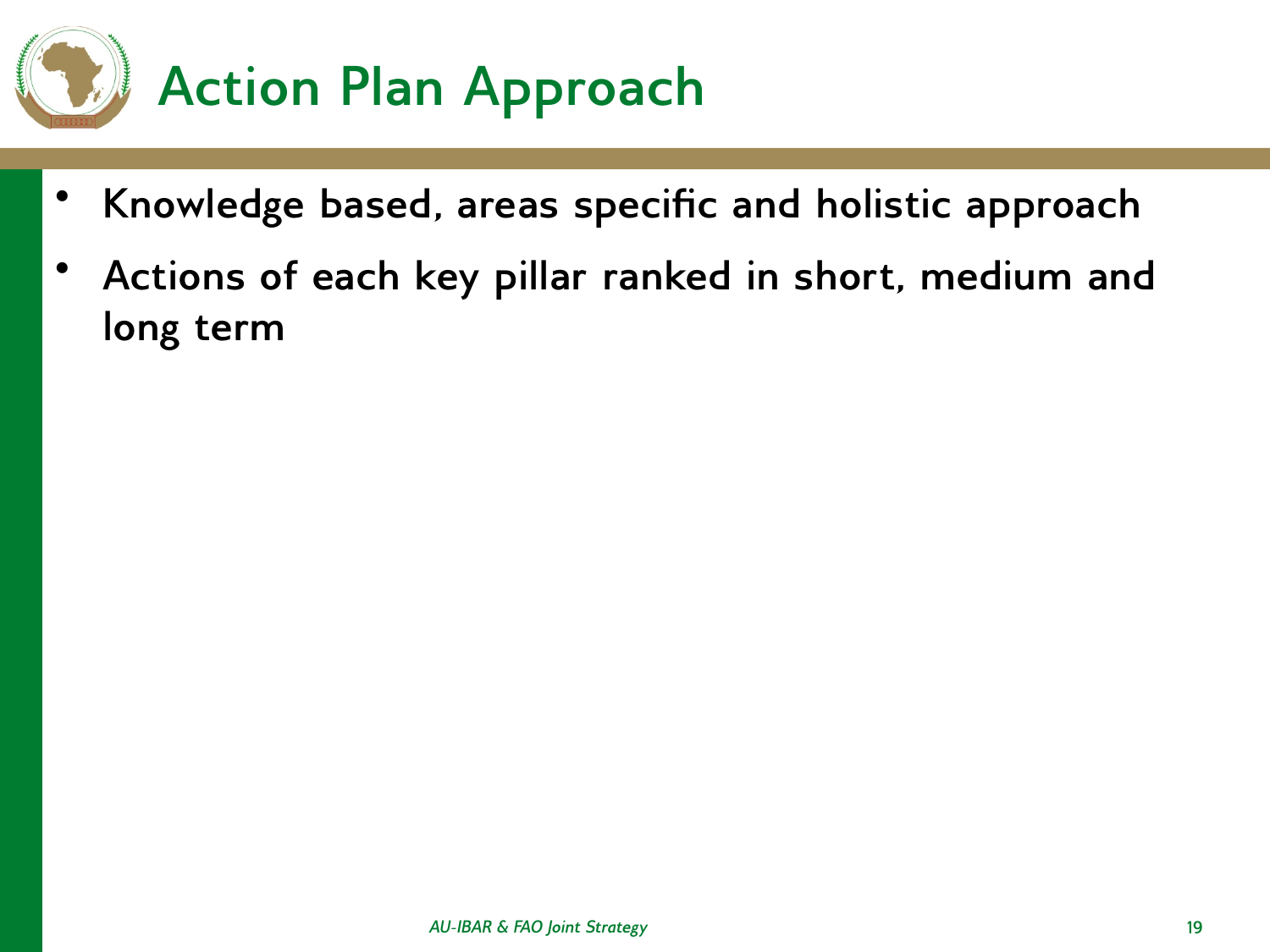

# Action Plan Approach
Knowledge based, areas specific and holistic approach
Actions of each key pillar ranked in short, medium and long term

AU-IBAR & FAO Joint Strategy
19